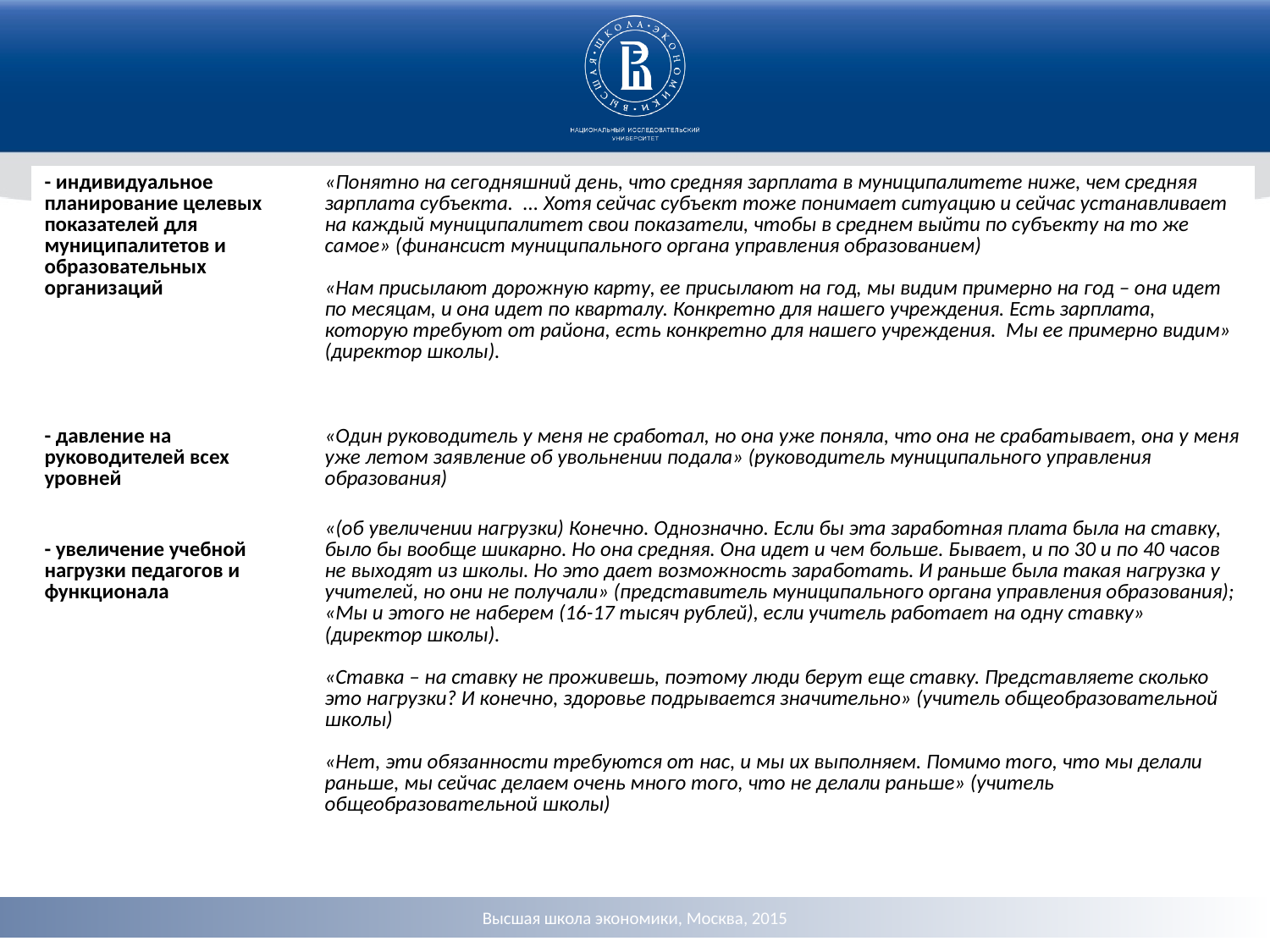

| - индивидуальное планирование целевых показателей для муниципалитетов и образовательных организаций | «Понятно на сегодняшний день, что средняя зарплата в муниципалитете ниже, чем средняя зарплата субъекта. ... Хотя сейчас субъект тоже понимает ситуацию и сейчас устанавливает на каждый муниципалитет свои показатели, чтобы в среднем выйти по субъекту на то же самое» (финансист муниципального органа управления образованием) «Нам присылают дорожную карту, ее присылают на год, мы видим примерно на год – она идет по месяцам, и она идет по кварталу. Конкретно для нашего учреждения. Есть зарплата, которую требуют от района, есть конкретно для нашего учреждения. Мы ее примерно видим» (директор школы). |
| --- | --- |
| - давление на руководителей всех уровней | «Один руководитель у меня не сработал, но она уже поняла, что она не срабатывает, она у меня уже летом заявление об увольнении подала» (руководитель муниципального управления образования) |
| - увеличение учебной нагрузки педагогов и функционала | «(об увеличении нагрузки) Конечно. Однозначно. Если бы эта заработная плата была на ставку, было бы вообще шикарно. Но она средняя. Она идет и чем больше. Бывает, и по 30 и по 40 часов не выходят из школы. Но это дает возможность заработать. И раньше была такая нагрузка у учителей, но они не получали» (представитель муниципального органа управления образования); «Мы и этого не наберем (16-17 тысяч рублей), если учитель работает на одну ставку» (директор школы). «Ставка – на ставку не проживешь, поэтому люди берут еще ставку. Представляете сколько это нагрузки? И конечно, здоровье подрывается значительно» (учитель общеобразовательной школы) «Нет, эти обязанности требуются от нас, и мы их выполняем. Помимо того, что мы делали раньше, мы сейчас делаем очень много того, что не делали раньше» (учитель общеобразовательной школы) |